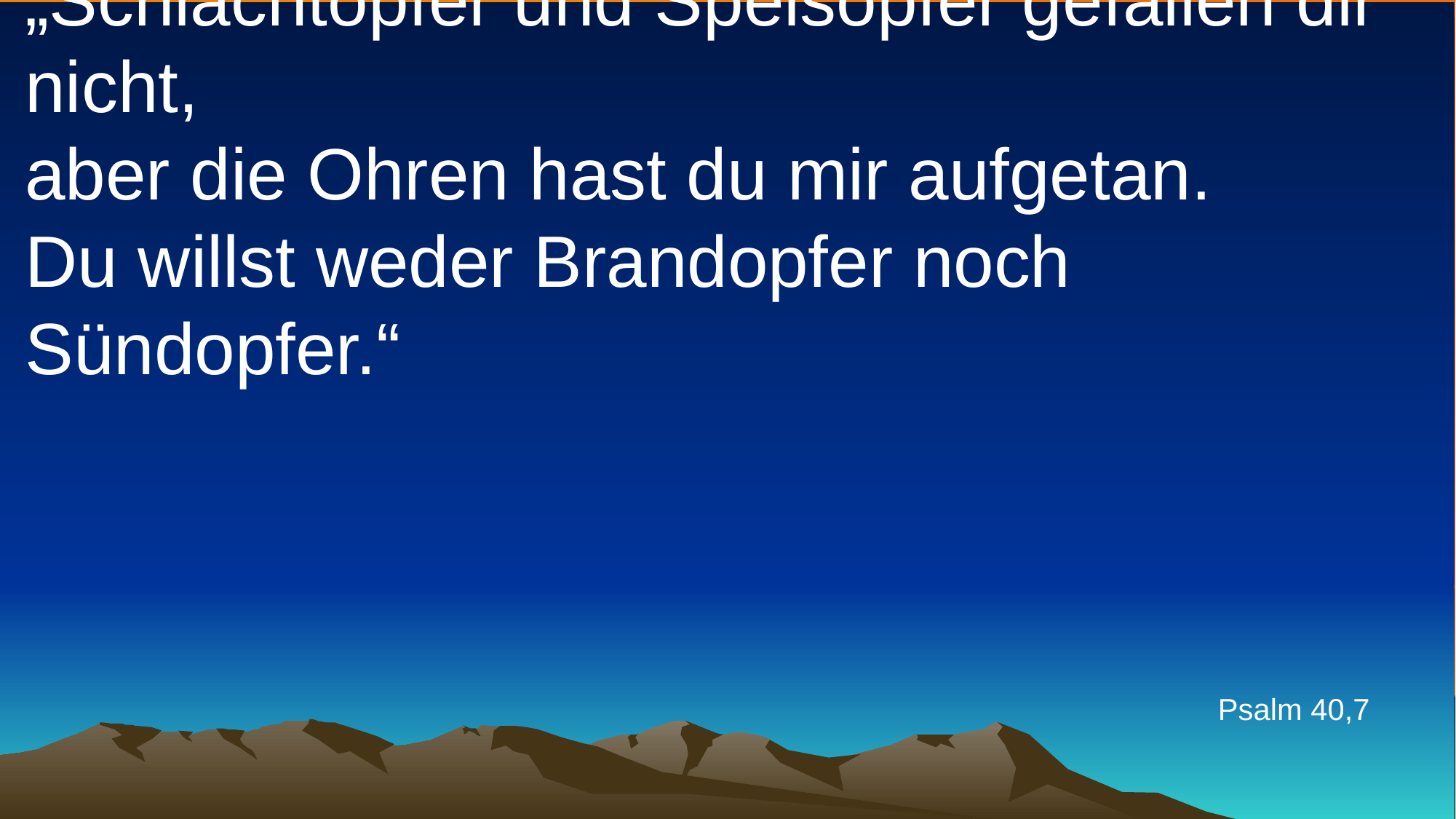

# „Schlachtopfer und Speisopfer gefallen dir nicht, aber die Ohren hast du mir aufgetan. Du willst weder Brandopfer noch Sündopfer.“
Psalm 40,7